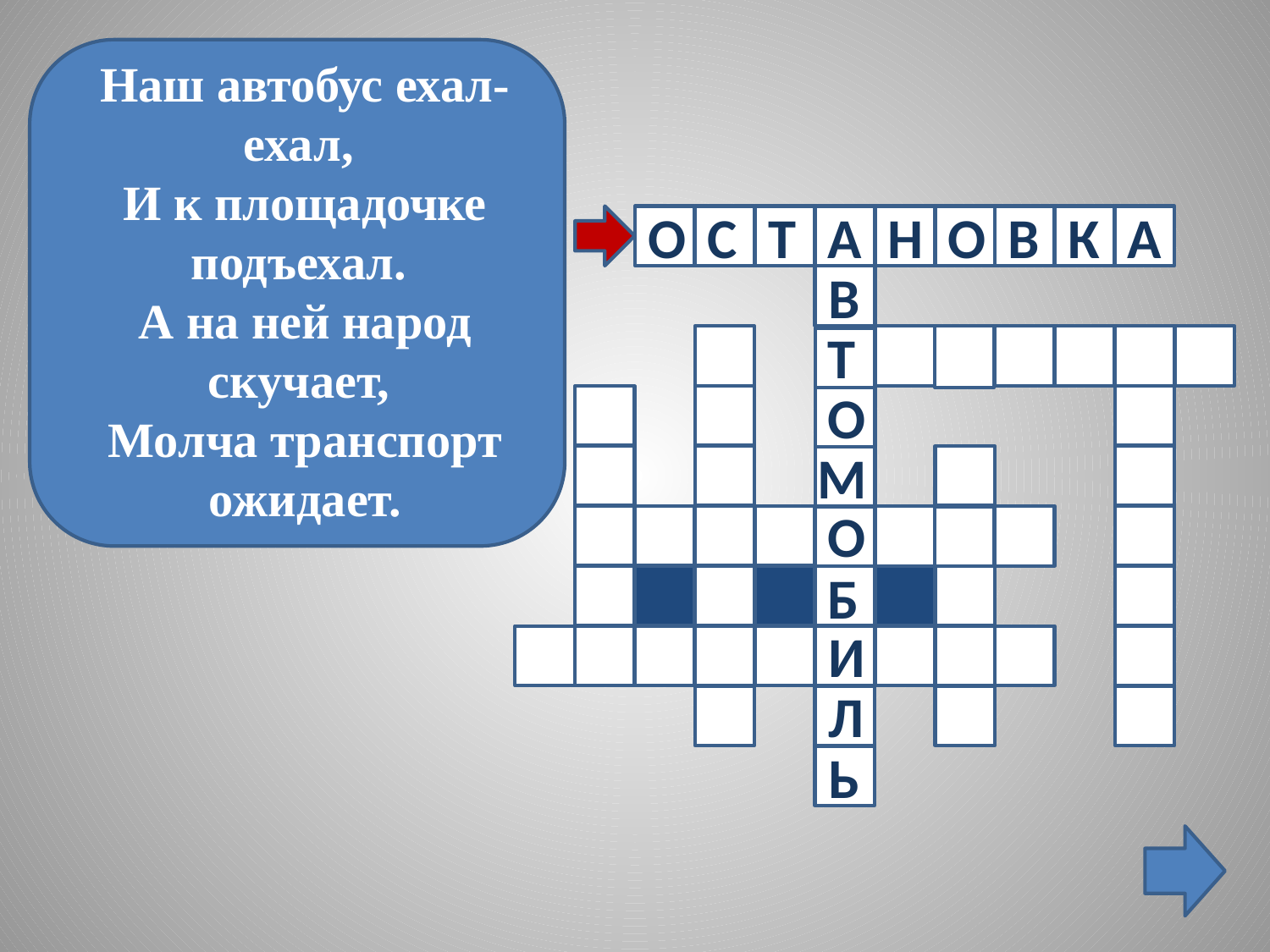

Наш автобус ехал-ехал,
И к площадочке подъехал.
А на ней народ скучает,
Молча транспорт ожидает.

О
С
Т
А
Н
О
В
К
А

В

Т

О

М

О

Б

И

Л

Ь